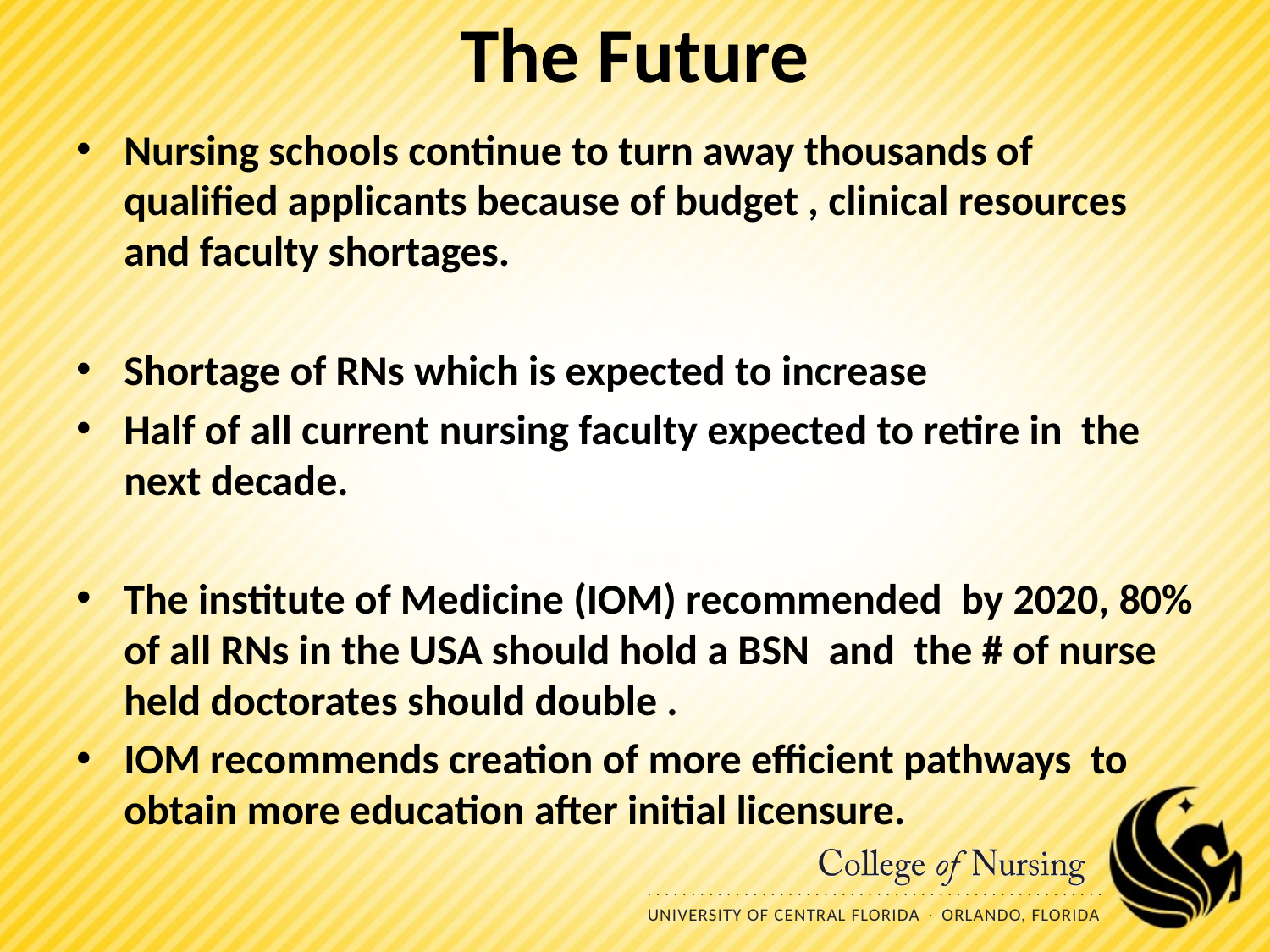

# The Future
Nursing schools continue to turn away thousands of qualified applicants because of budget , clinical resources and faculty shortages.

Shortage of RNs which is expected to increase
Half of all current nursing faculty expected to retire in  the next decade.

The institute of Medicine (IOM) recommended  by 2020, 80% of all RNs in the USA should hold a BSN  and  the # of nurse held doctorates should double .
IOM recommends creation of more efficient pathways  to obtain more education after initial licensure.

Aiken,L. (2011) The future of nursing. NEJM 364:3:196-198